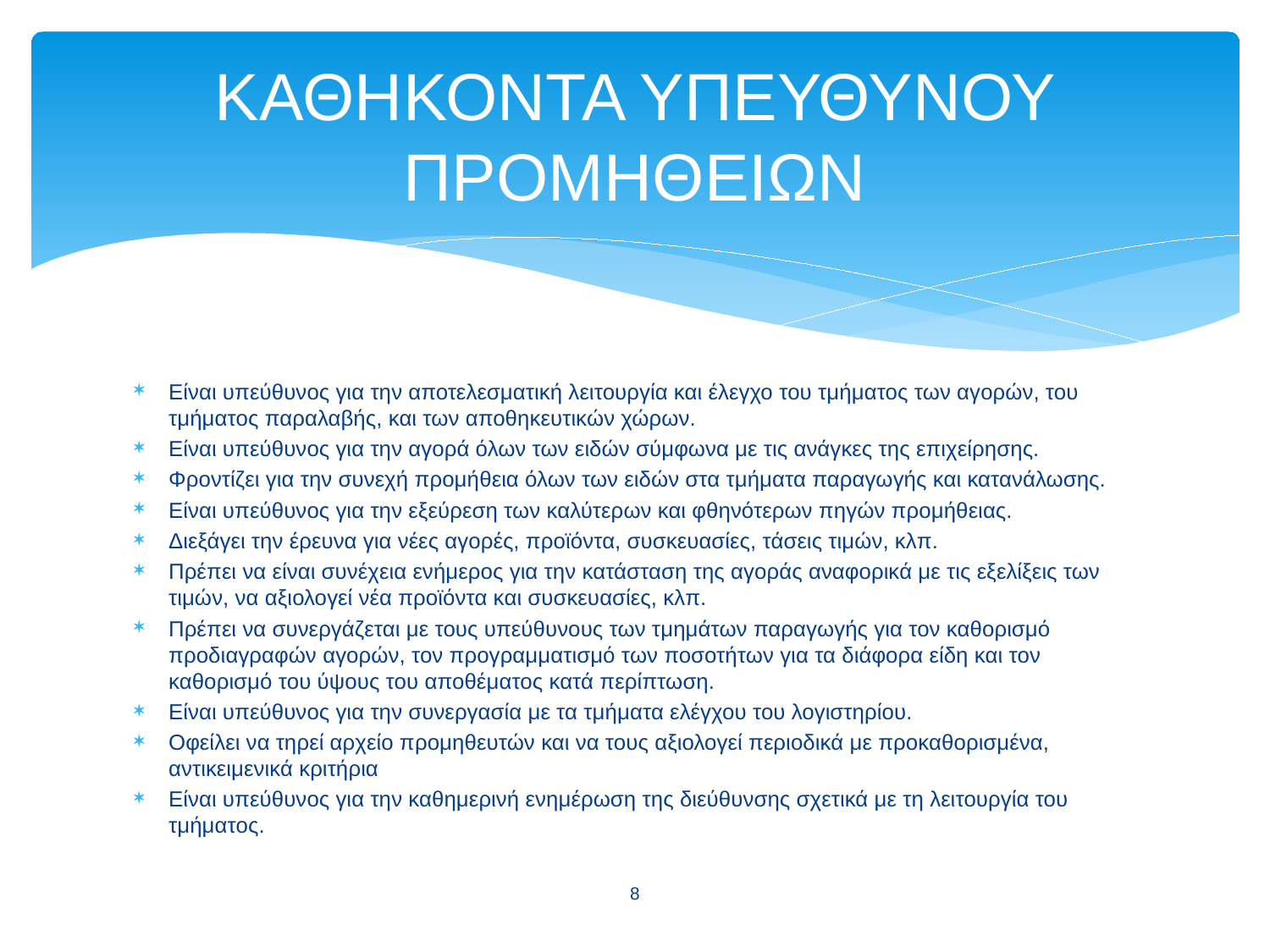

# ΚΑΘΗΚΟΝΤΑ ΥΠΕΥΘΥΝΟΥ ΠΡΟΜΗΘΕΙΩΝ
Είναι υπεύθυνος για την αποτελεσματική λειτουργία και έλεγχο του τμήματος των αγορών, του τμήματος παραλαβής, και των αποθηκευτικών χώρων.
Είναι υπεύθυνος για την αγορά όλων των ειδών σύμφωνα με τις ανάγκες της επιχείρησης.
Φροντίζει για την συνεχή προμήθεια όλων των ειδών στα τμήματα παραγωγής και κατανάλωσης.
Είναι υπεύθυνος για την εξεύρεση των καλύτερων και φθηνότερων πηγών προμήθειας.
Διεξάγει την έρευνα για νέες αγορές, προϊόντα, συσκευασίες, τάσεις τιμών, κλπ.
Πρέπει να είναι συνέχεια ενήμερος για την κατάσταση της αγοράς αναφορικά με τις εξελίξεις των τιμών, να αξιολογεί νέα προϊόντα και συσκευασίες, κλπ.
Πρέπει να συνεργάζεται με τους υπεύθυνους των τμημάτων παραγωγής για τον καθορισμό προδιαγραφών αγορών, τον προγραμματισμό των ποσοτήτων για τα διάφορα είδη και τον καθορισμό του ύψους του αποθέματος κατά περίπτωση.
Είναι υπεύθυνος για την συνεργασία με τα τμήματα ελέγχου του λογιστηρίου.
Οφείλει να τηρεί αρχείο προμηθευτών και να τους αξιολογεί περιοδικά με προκαθορισμένα, αντικειμενικά κριτήρια
Είναι υπεύθυνος για την καθημερινή ενημέρωση της διεύθυνσης σχετικά με τη λειτουργία του τμήματος.
8